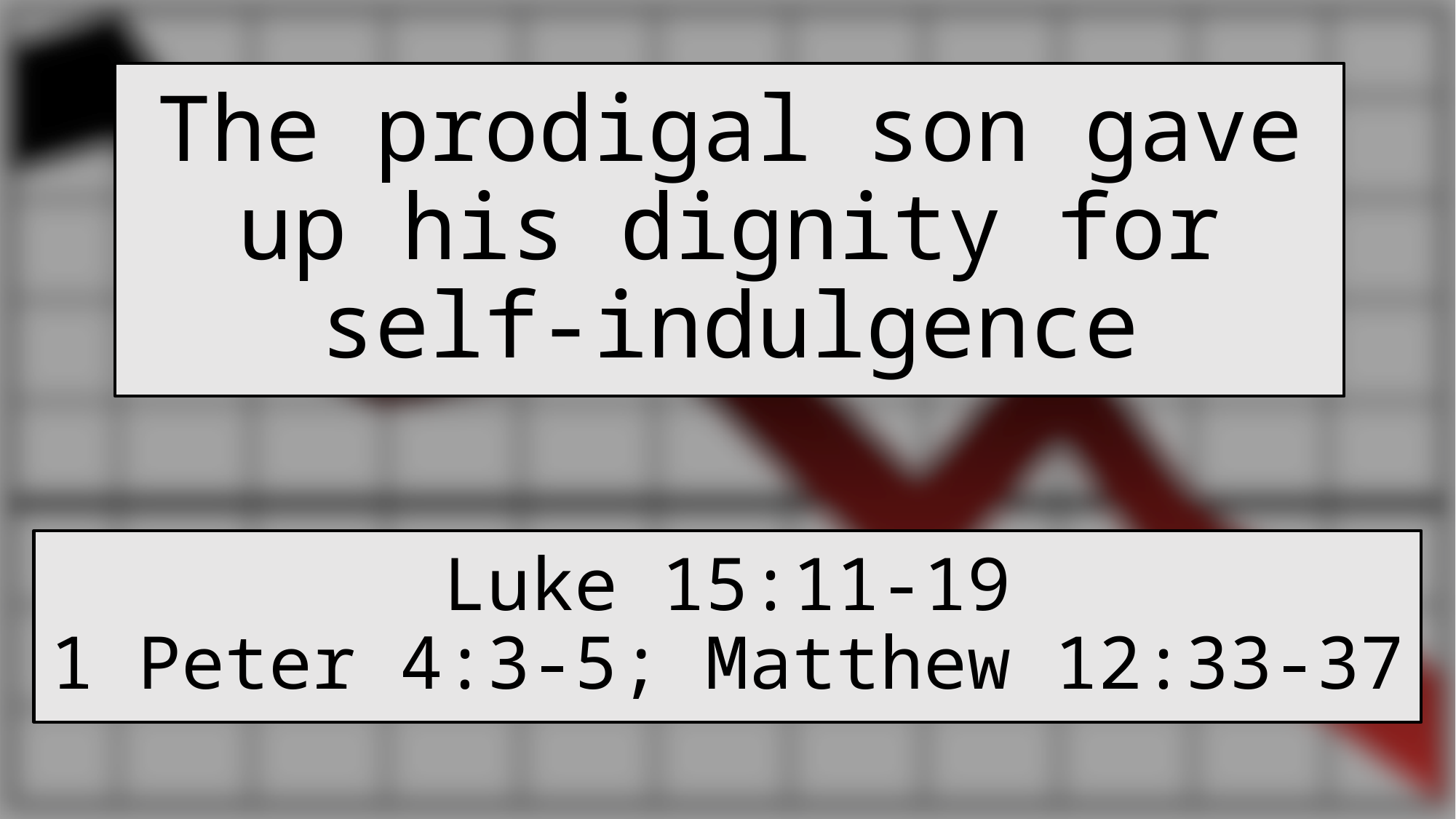

# The prodigal son gave up his dignity for self-indulgence
Luke 15:11-19
1 Peter 4:3-5; Matthew 12:33-37